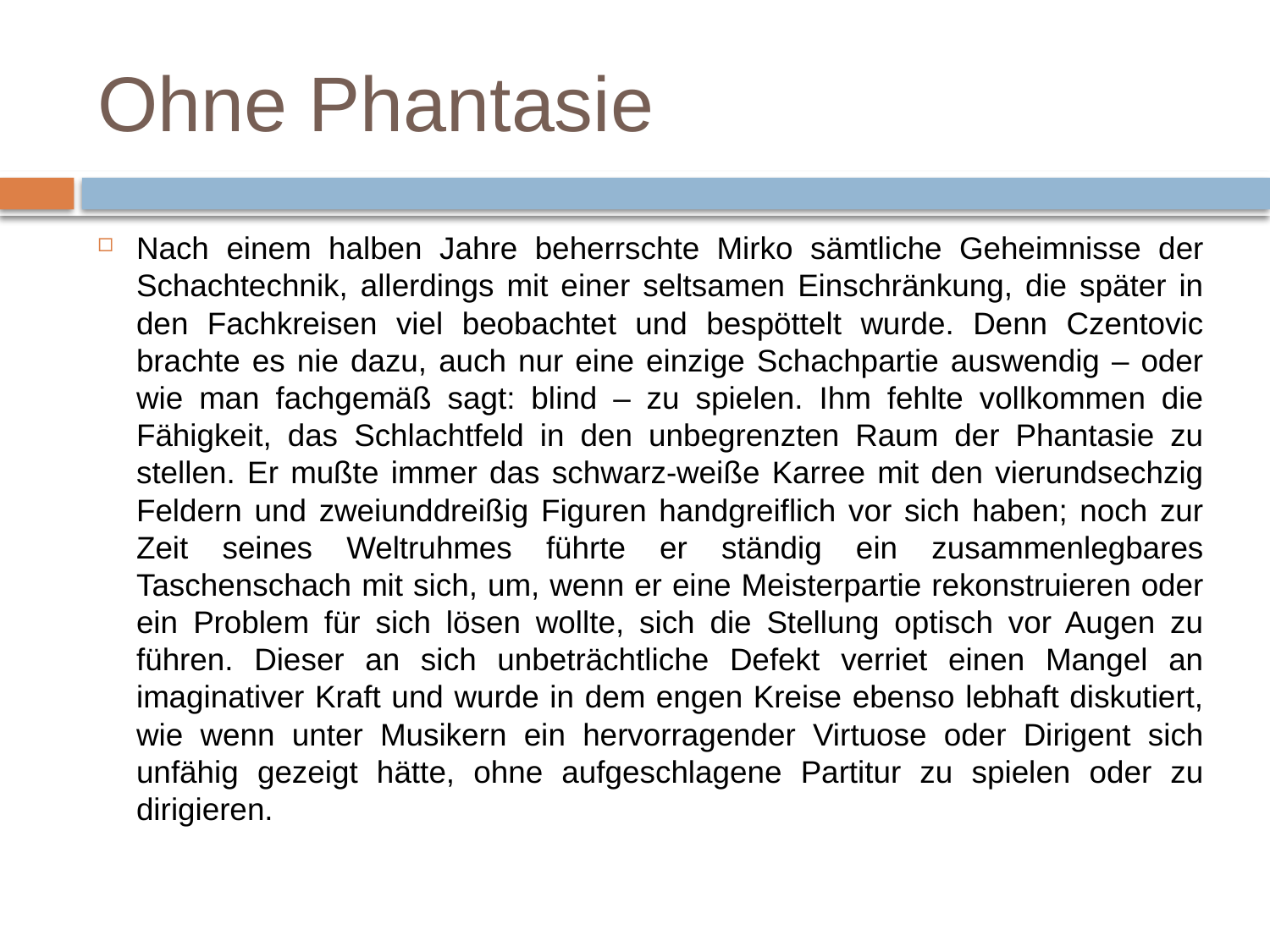

# Ohne Phantasie
Nach einem halben Jahre beherrschte Mirko sämtliche Geheimnisse der Schachtechnik, allerdings mit einer seltsamen Einschränkung, die später in den Fachkreisen viel beobachtet und bespöttelt wurde. Denn Czentovic brachte es nie dazu, auch nur eine einzige Schachpartie auswendig – oder wie man fachgemäß sagt: blind – zu spielen. Ihm fehlte vollkommen die Fähigkeit, das Schlachtfeld in den unbegrenzten Raum der Phantasie zu stellen. Er mußte immer das schwarz-weiße Karree mit den vierundsechzig Feldern und zweiunddreißig Figuren handgreiflich vor sich haben; noch zur Zeit seines Weltruhmes führte er ständig ein zusammenlegbares Taschenschach mit sich, um, wenn er eine Meisterpartie rekonstruieren oder ein Problem für sich lösen wollte, sich die Stellung optisch vor Augen zu führen. Dieser an sich unbeträchtliche Defekt verriet einen Mangel an imaginativer Kraft und wurde in dem engen Kreise ebenso lebhaft diskutiert, wie wenn unter Musikern ein hervorragender Virtuose oder Dirigent sich unfähig gezeigt hätte, ohne aufgeschlagene Partitur zu spielen oder zu dirigieren.